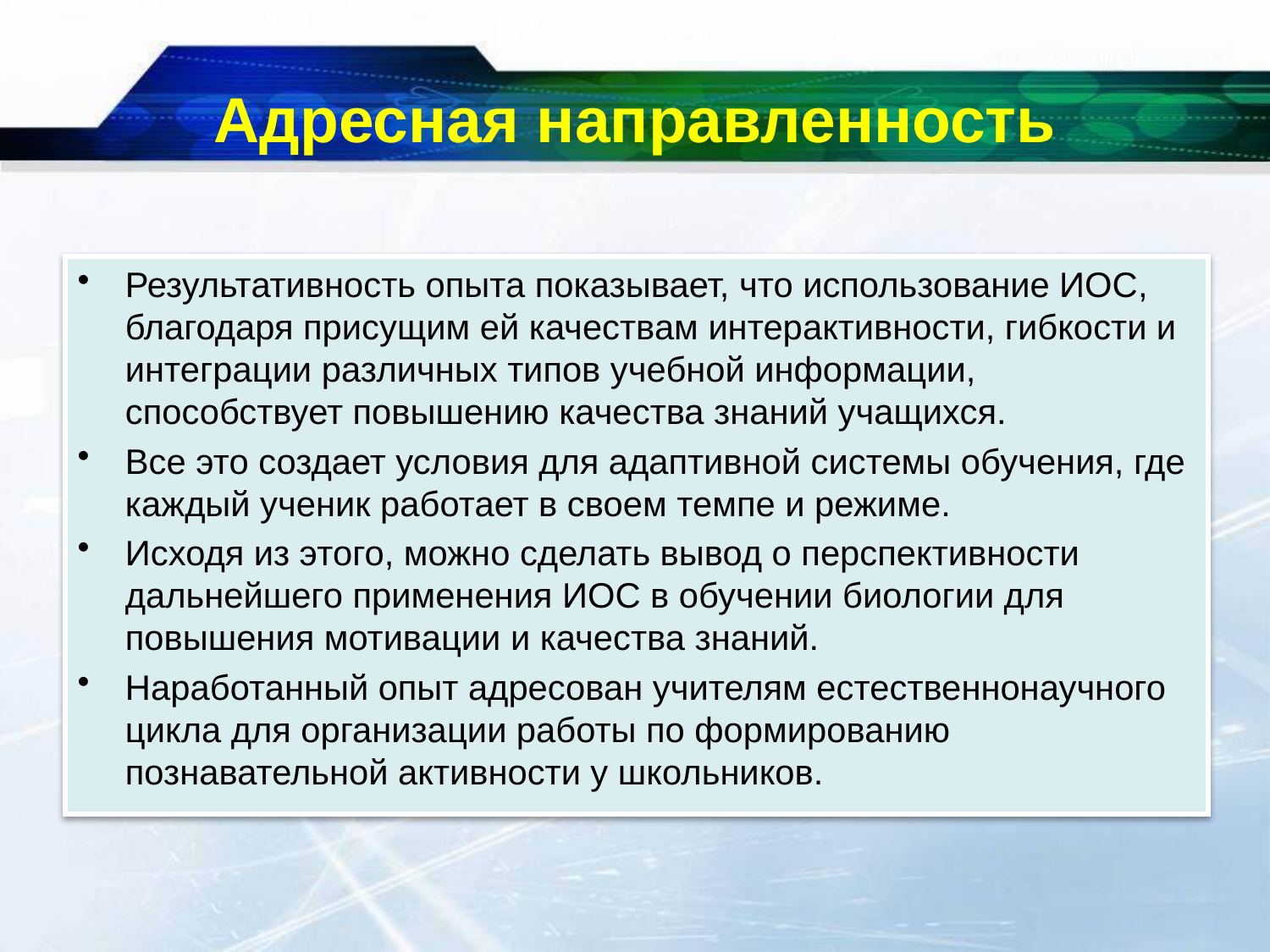

# Адресная направленность
Результативность опыта показывает, что использование ИОС, благодаря присущим ей качествам интерактивности, гибкости и интеграции различных типов учебной информации, способствует повышению качества знаний учащихся.
Все это создает условия для адаптивной системы обучения, где каждый ученик работает в своем темпе и режиме.
Исходя из этого, можно сделать вывод о перспективности дальнейшего применения ИОС в обучении биологии для повышения мотивации и качества знаний.
Наработанный опыт адресован учителям естественнонаучного цикла для организации работы по формированию познавательной активности у школьников.